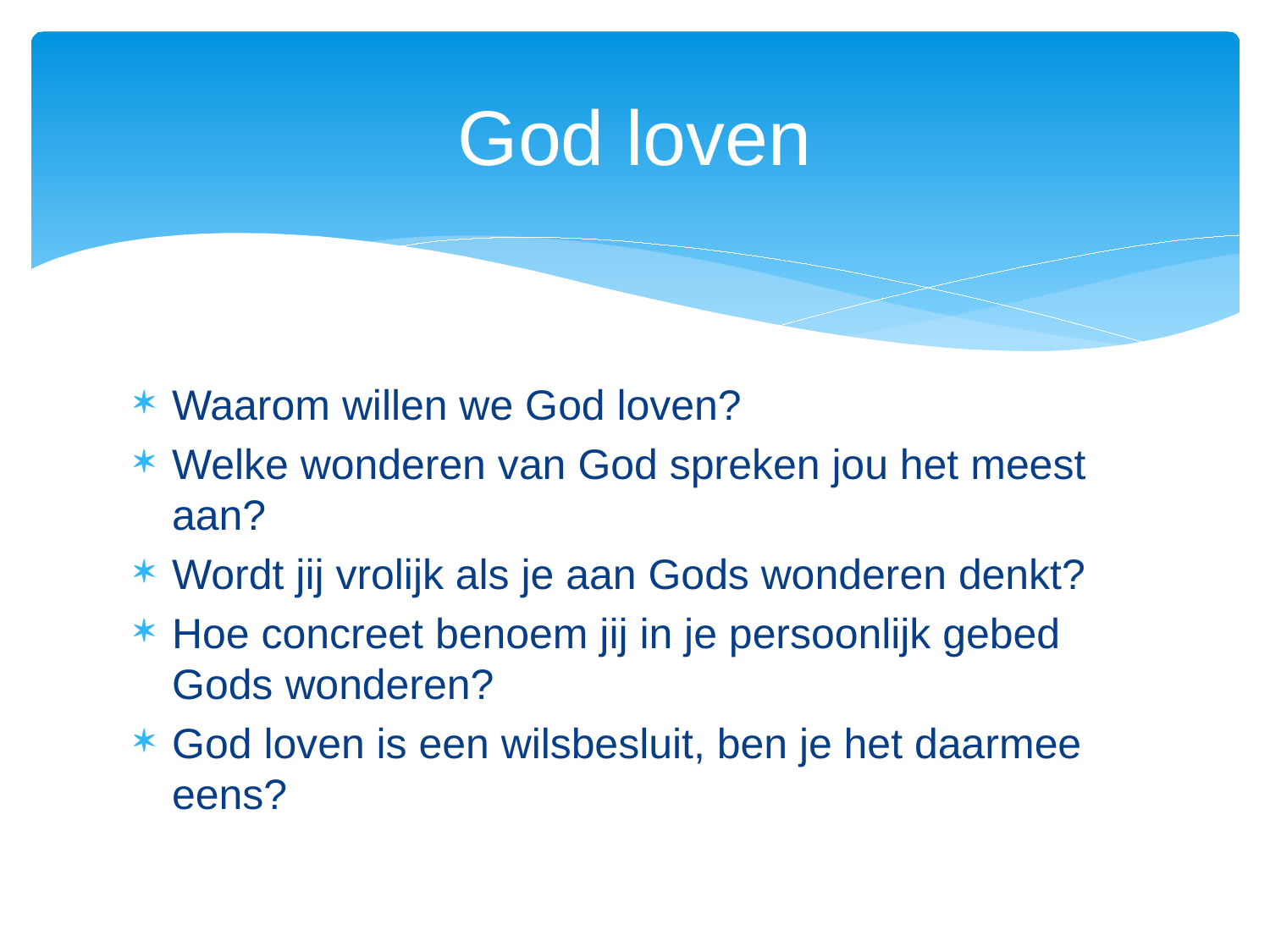

# God loven
Waarom willen we God loven?
Welke wonderen van God spreken jou het meest aan?
Wordt jij vrolijk als je aan Gods wonderen denkt?
Hoe concreet benoem jij in je persoonlijk gebed Gods wonderen?
God loven is een wilsbesluit, ben je het daarmee eens?